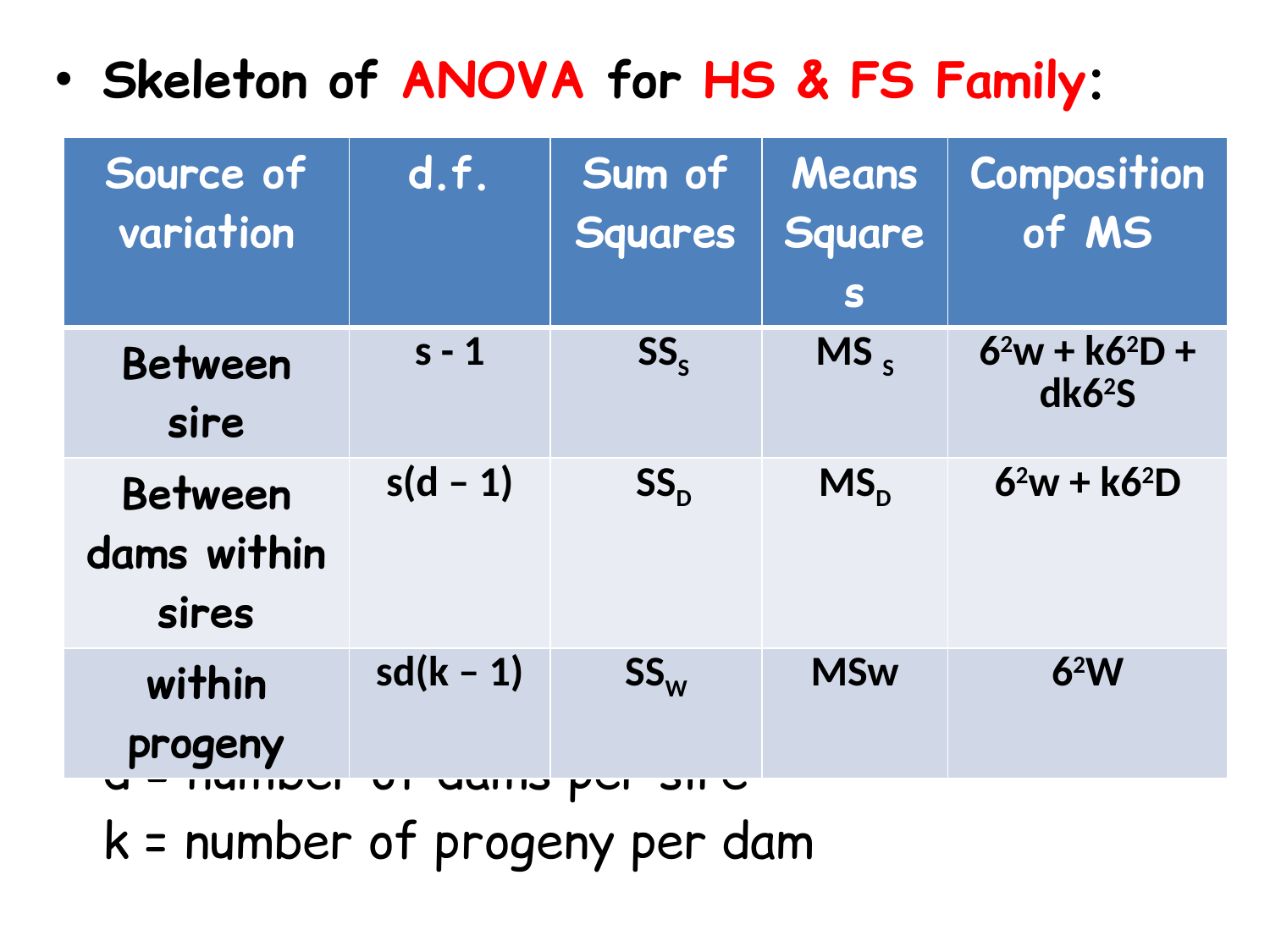

Skeleton of ANOVA for HS & FS Family:

	s = number of sires
	d = number of dams per sire
	k = number of progeny per dam

| Source of variation | d.f. | Sum of Squares | Means Squares | Composition of MS |
| --- | --- | --- | --- | --- |
| Between sire | s - 1 | SSS | MS S | 62w + k62D + dk62S |
| Between dams within sires | s(d – 1) | SSD | MSD | 62w + k62D |
| within progeny | sd(k – 1) | SSW | MSw | 62W |